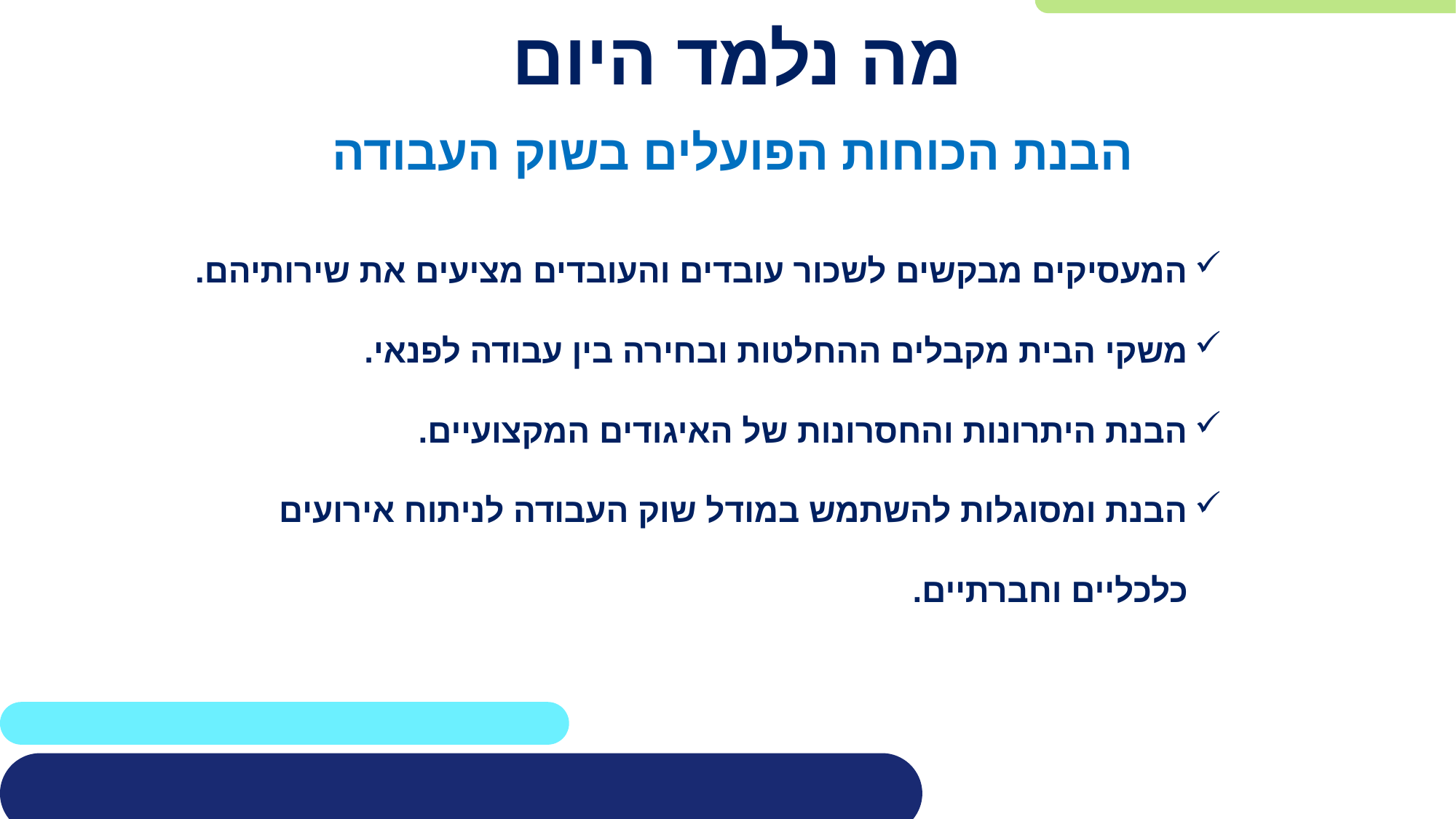

# מה נלמד היום
   הבנת הכוחות הפועלים בשוק העבודה
המעסיקים מבקשים לשכור עובדים והעובדים מציעים את שירותיהם.
משקי הבית מקבלים ההחלטות ובחירה בין עבודה לפנאי.
הבנת היתרונות והחסרונות של האיגודים המקצועיים.
הבנת ומסוגלות להשתמש במודל שוק העבודה לניתוח אירועים
כלכליים וחברתיים.